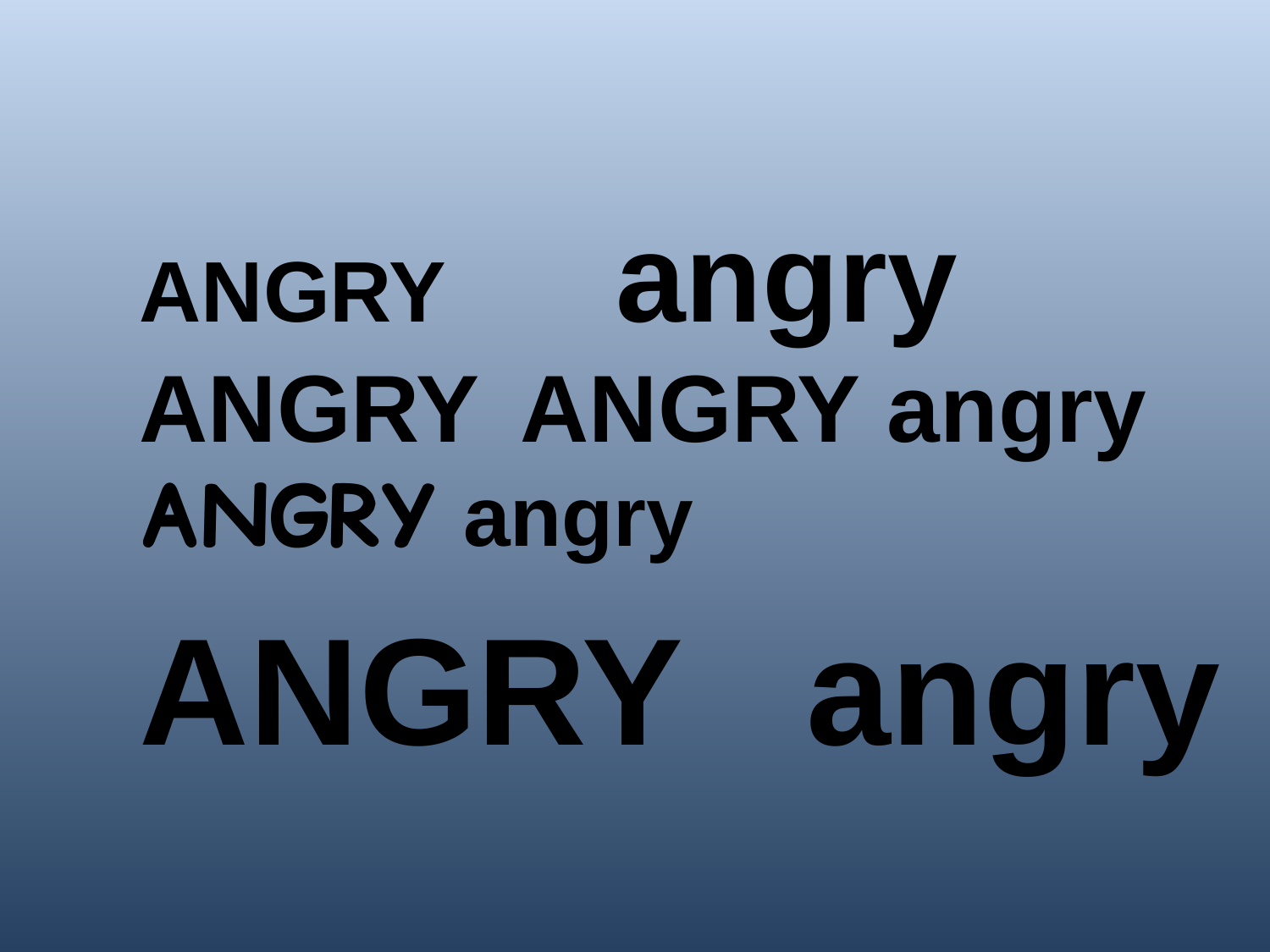

ANGRY		angry ANGRY 	ANGRY angry  	ANGRY angry
ANGRY		angry